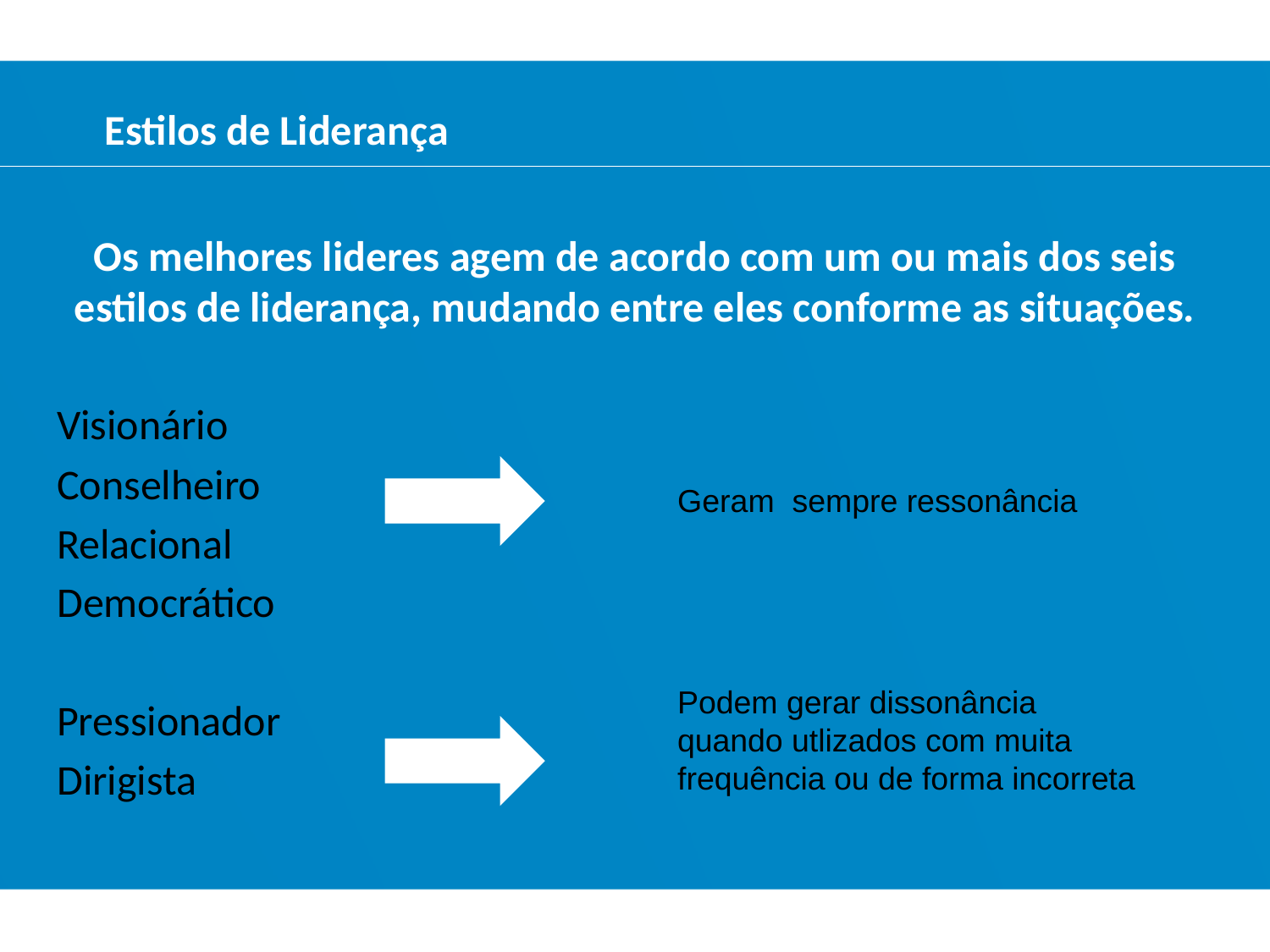

Estilos de Liderança
Os melhores lideres agem de acordo com um ou mais dos seis estilos de liderança, mudando entre eles conforme as situações.

Visionário
Conselheiro
Relacional
Democrático

Pressionador
Dirigista

Geram  sempre ressonância
Podem gerar dissonância  quando utlizados com muita frequência ou de forma incorreta